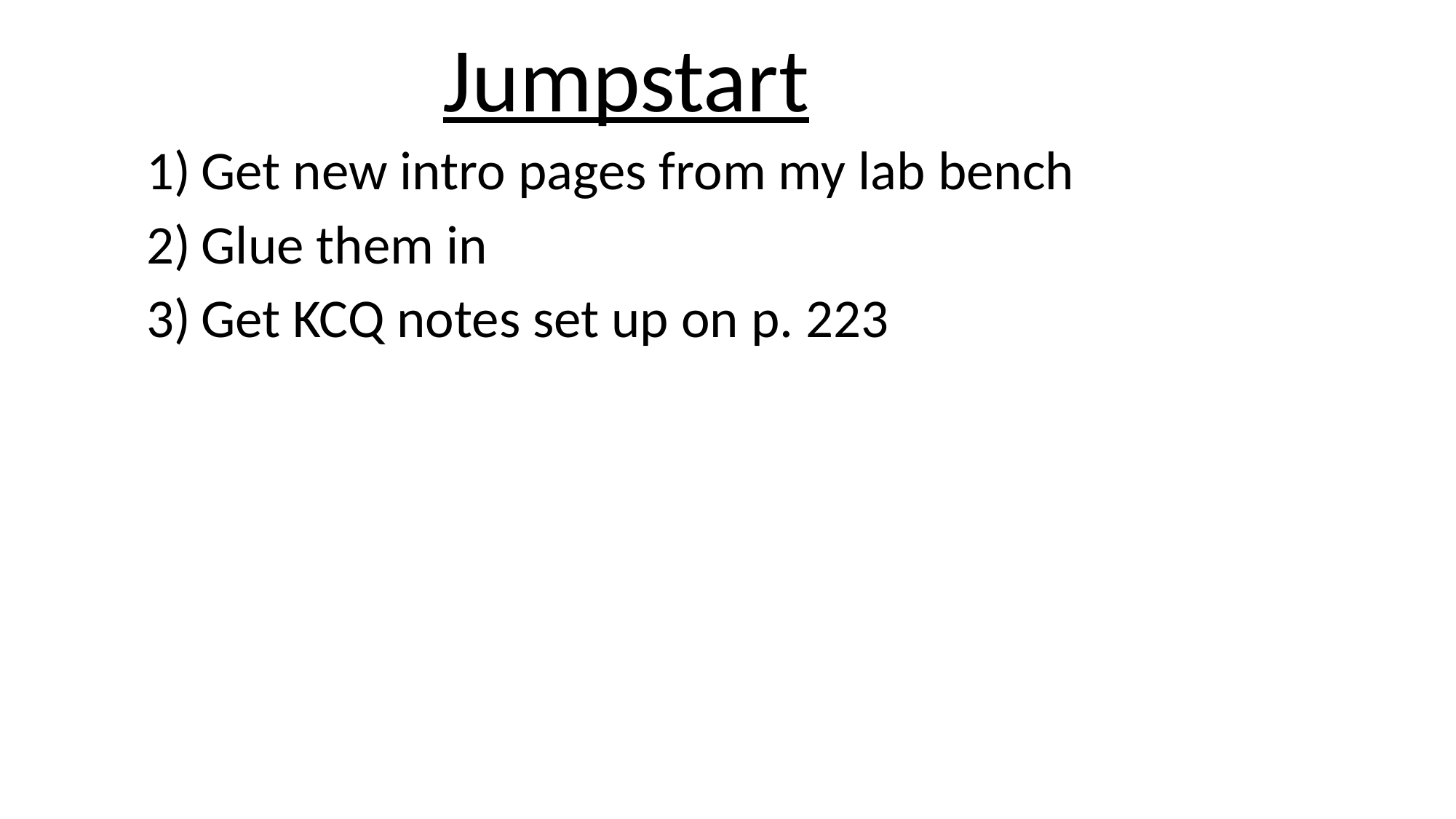

# Jumpstart
Get new intro pages from my lab bench
Glue them in
Get KCQ notes set up on p. 223